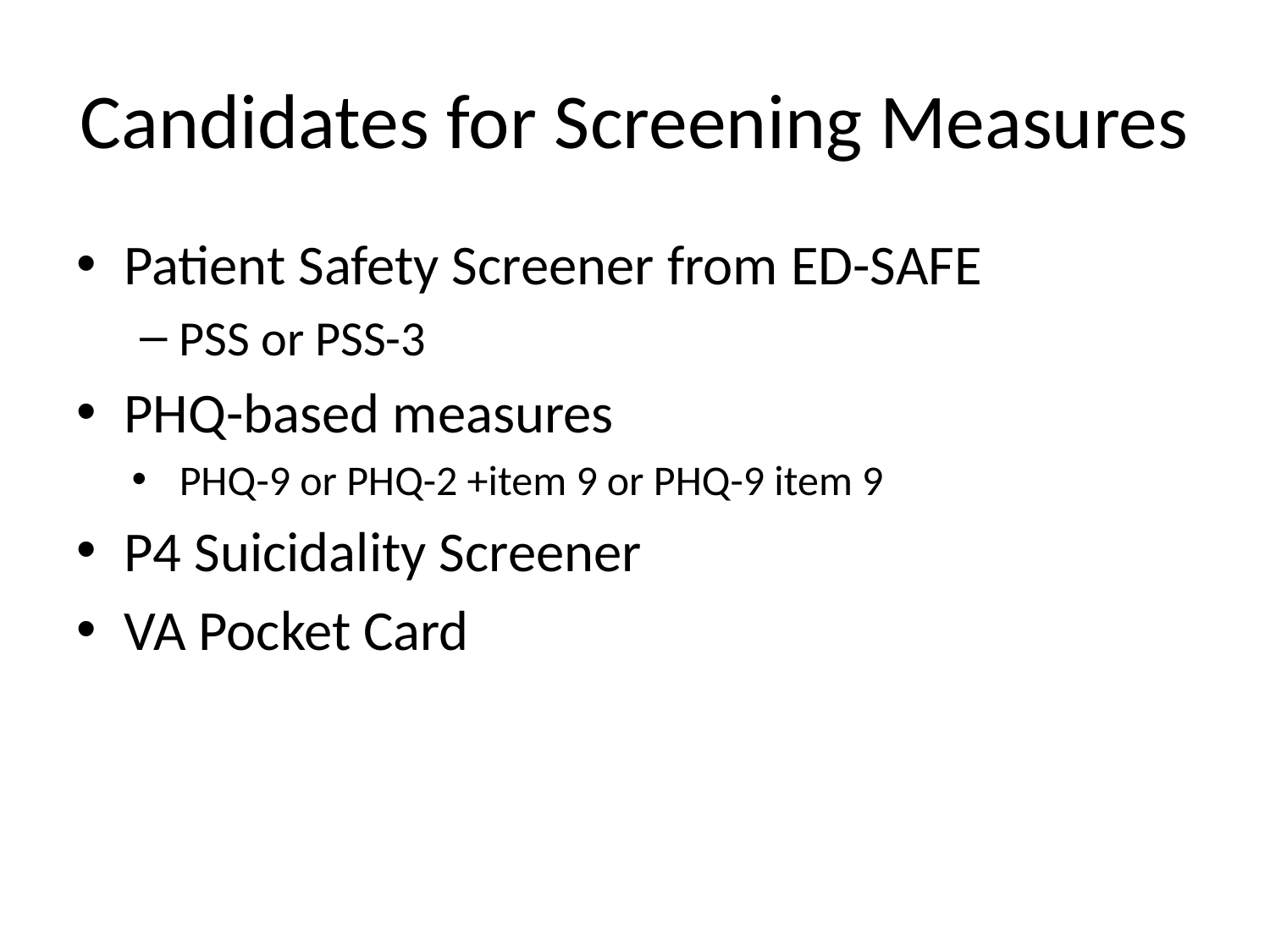

# Candidates for Screening Measures
Patient Safety Screener from ED-SAFE
PSS or PSS-3
PHQ-based measures
PHQ-9 or PHQ-2 +item 9 or PHQ-9 item 9
P4 Suicidality Screener
VA Pocket Card